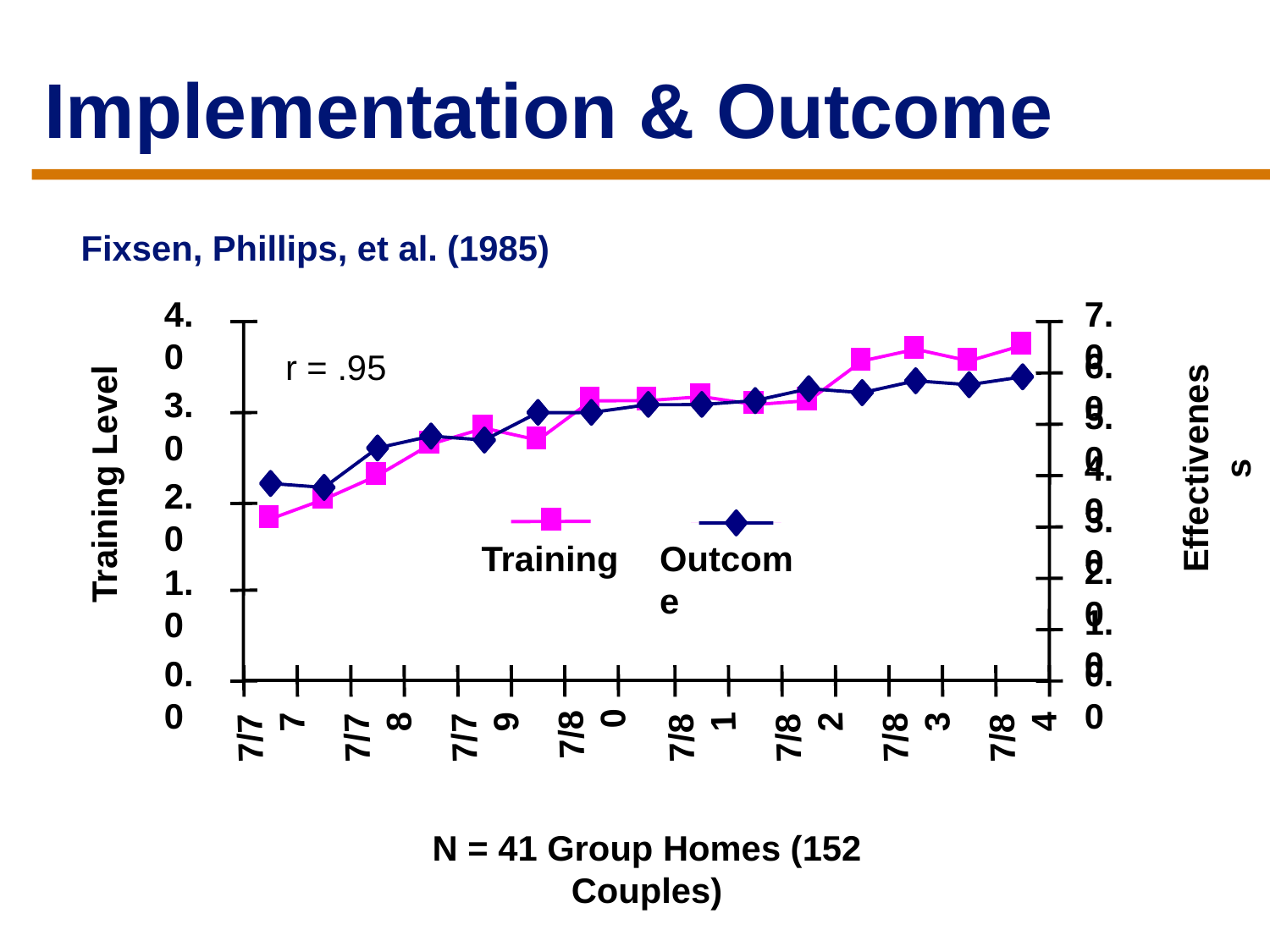

Implementation & Outcome

Fixsen, Phillips, et al. (1985)
4.0
7.0

6.0

3.0

5.0

4.0
Effectiveness
Training Level

2.0

3.0

Outcome

Training

2.0
1.0

1.0

0.0
0.0

7/80
7/77
7/78
7/79
7/81
7/82
7/83
7/84
N = 41 Group Homes (152 Couples)
r = .95